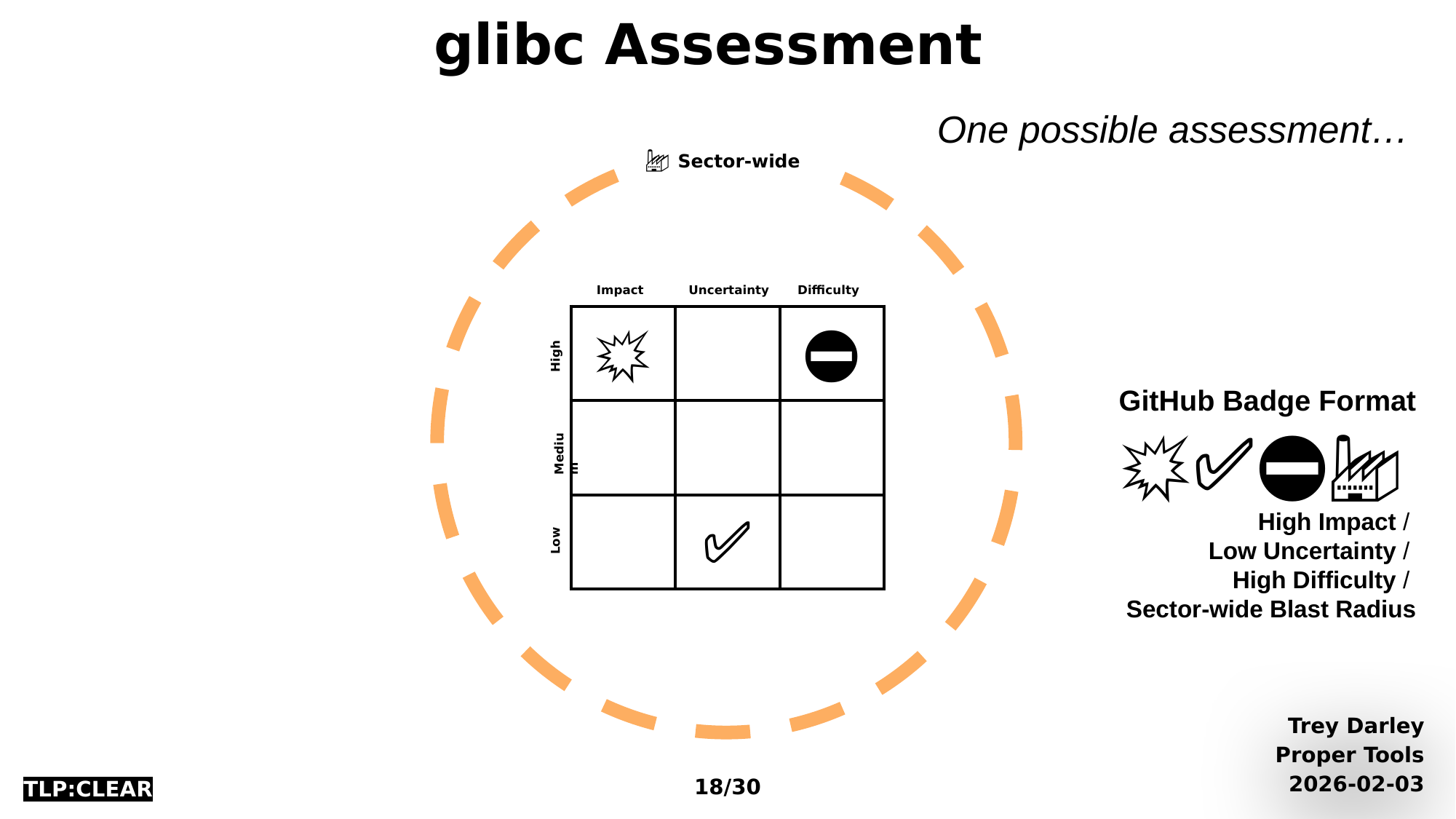

# glibc Assessment
One possible assessment…
🏭 Sector-wide

Impact
Uncertainty
Difficulty
| 💥 |  | ⛔ |
| --- | --- | --- |
|  |  |  |
|  | ✅ |  |
High
GitHub Badge Format
💥✅⛔🏭
High Impact /
Low Uncertainty /
High Difficulty /
Sector-wide Blast Radius
Medium
Low
Trey Darley
Proper Tools
2026-02-03
18/30
TLP:CLEAR